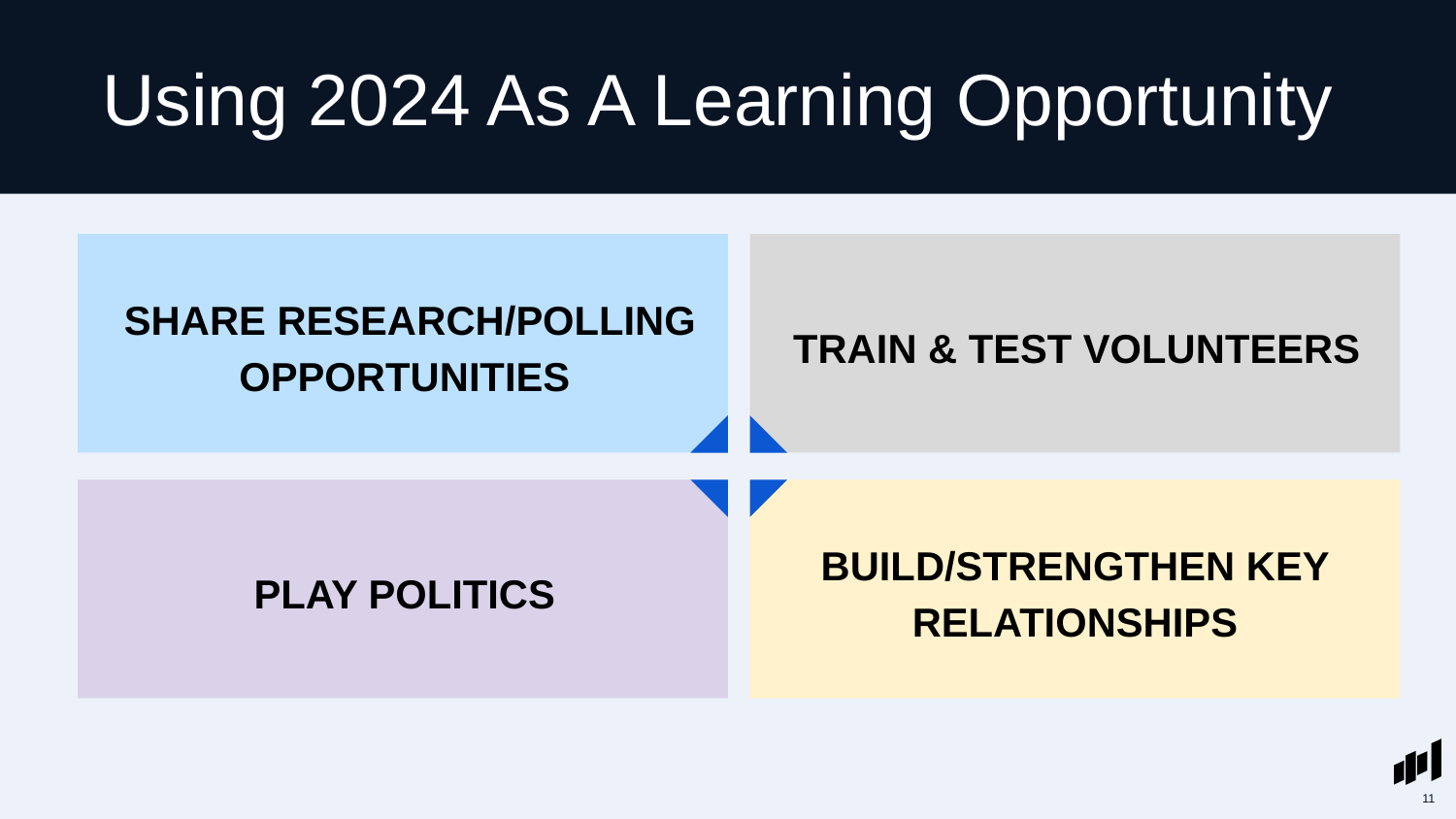

Using 2024 As A Learning Opportunity
SHARE RESEARCH/POLLING OPPORTUNITIES
TRAIN & TEST VOLUNTEERS

PLAY POLITICS

BUILD/STRENGTHEN KEY RELATIONSHIPS
11